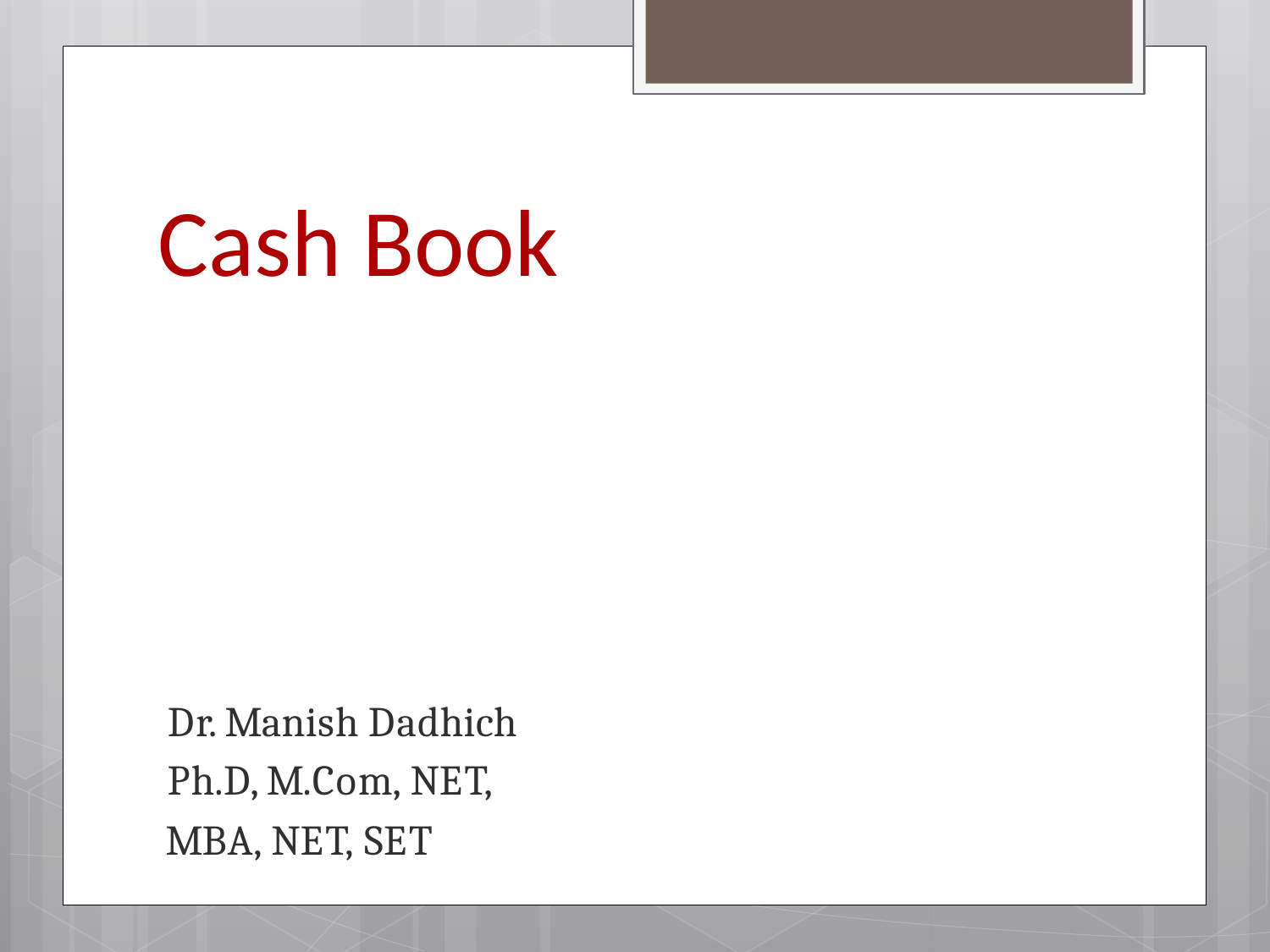

# Cash Book
Dr. Manish Dadhich
Ph.D, M.Com, NET,
MBA, NET, SET